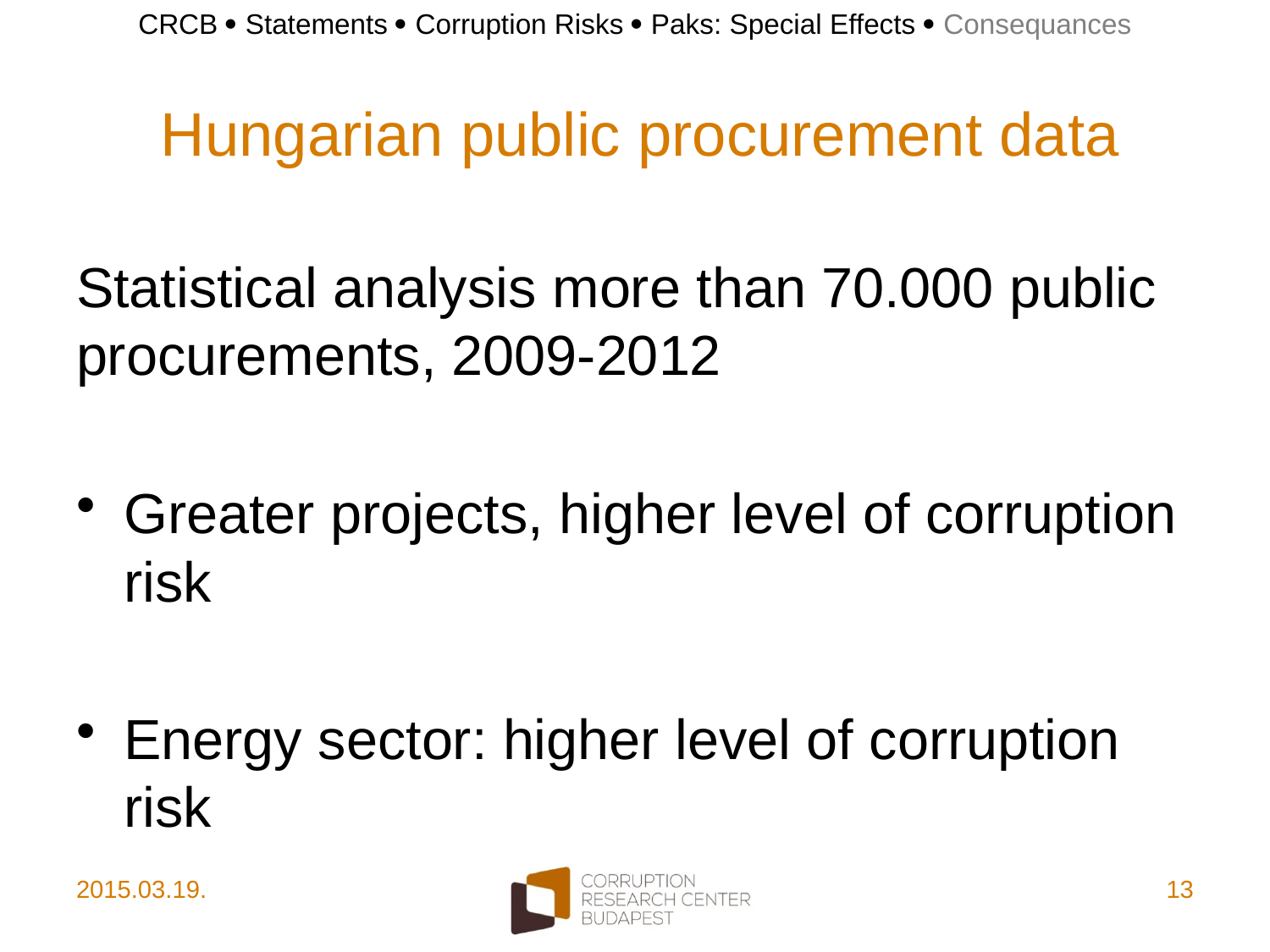

CRCB • Statements • Corruption Risks • Paks: Special Effects • Consequances
# Hungarian public procurement data

Statistical analysis more than 70.000 public procurements, 2009-2012

Greater projects, higher level of corruption risk

Energy sector: higher level of corruption risk
2015.03.19.
13